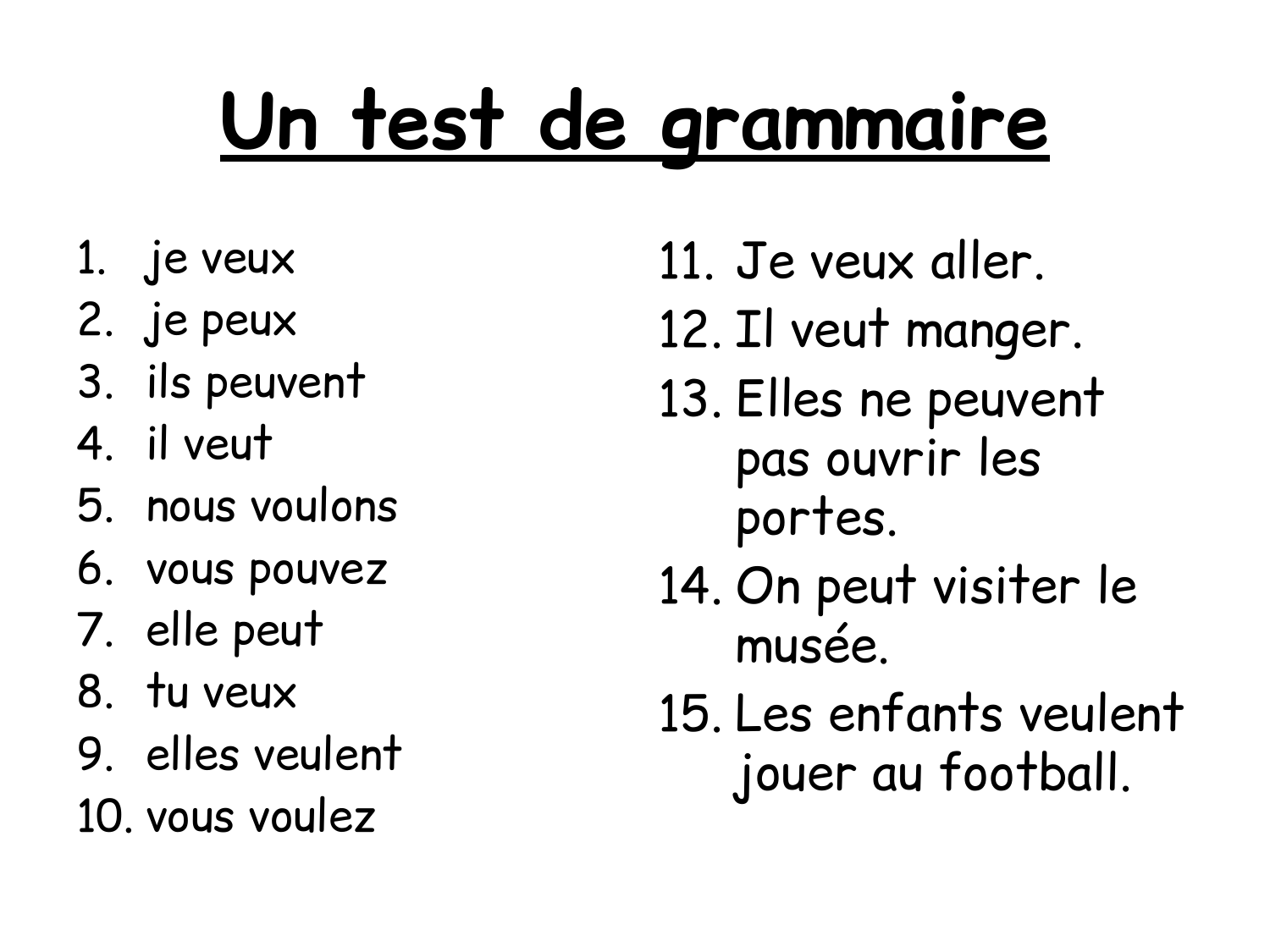

# Un test de grammaire
je veux
je peux
ils peuvent
il veut
nous voulons
vous pouvez
elle peut
tu veux
elles veulent
vous voulez
Je veux aller.
Il veut manger.
Elles ne peuvent pas ouvrir les portes.
On peut visiter le musée.
Les enfants veulent jouer au football.